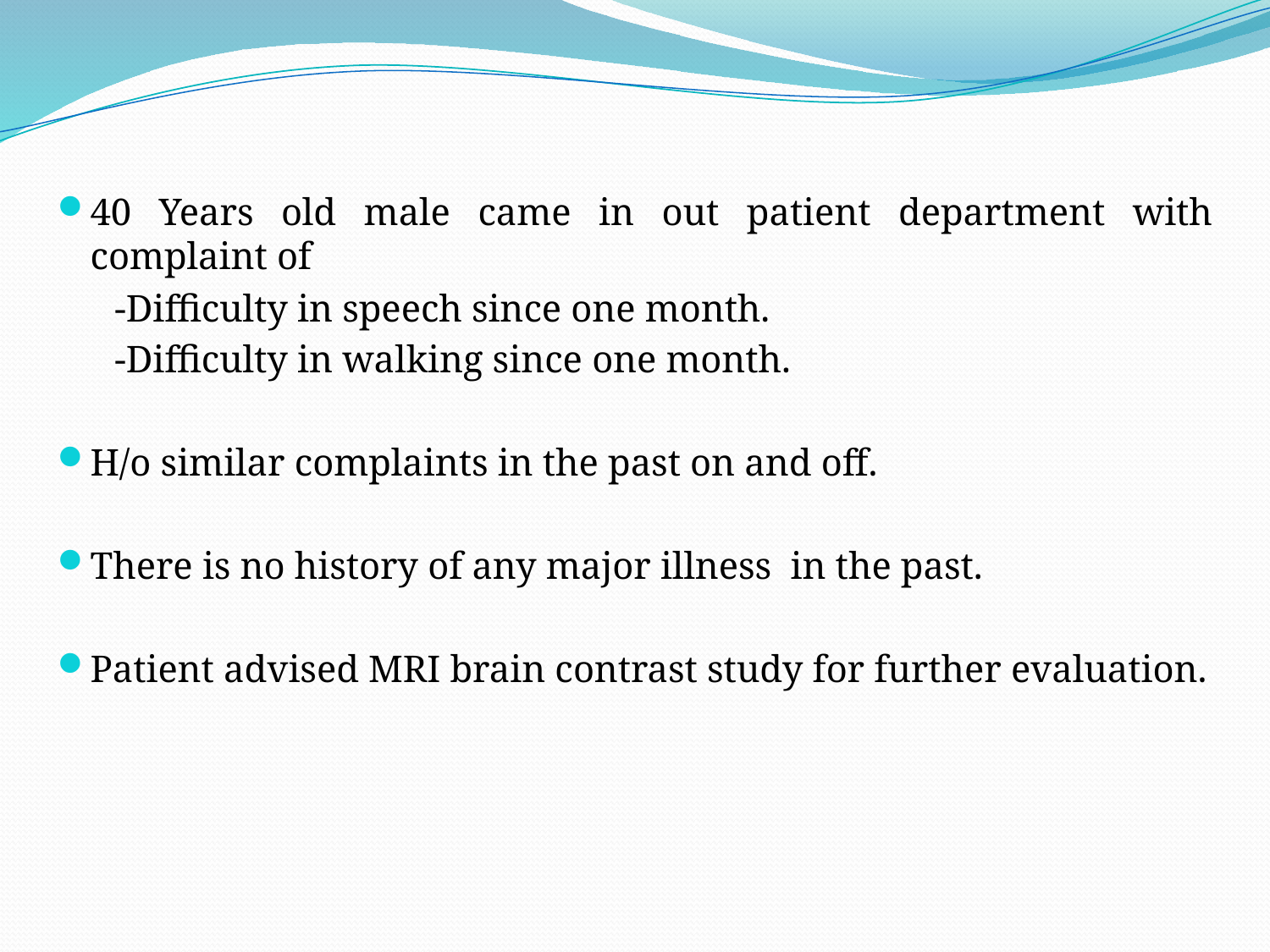

40 Years old male came in out patient department with complaint of
      -Difficulty in speech since one month.
      -Difficulty in walking since one month.

H/o similar complaints in the past on and off.

There is no history of any major illness  in the past.

Patient advised MRI brain contrast study for further evaluation.